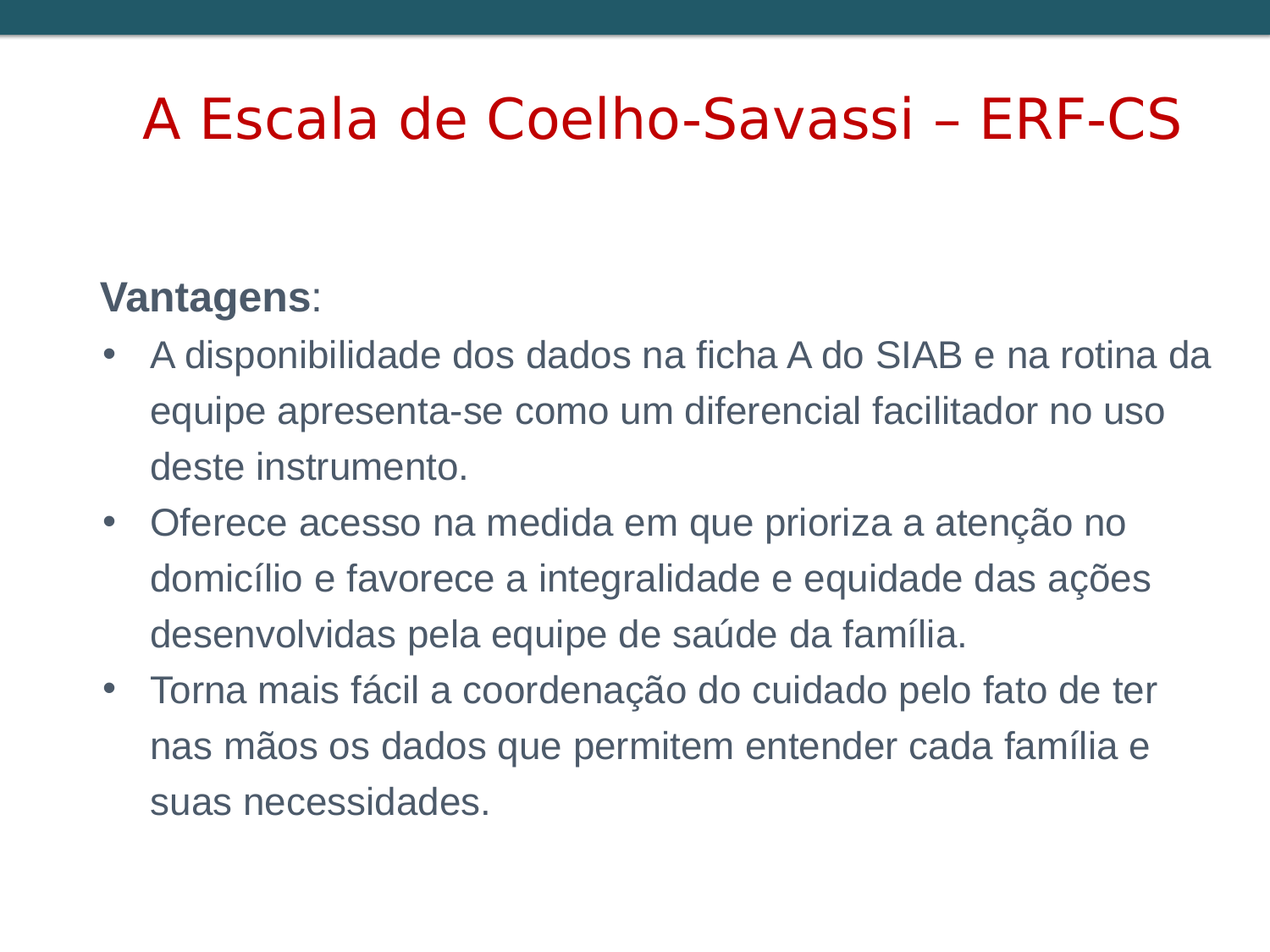

# A Escala de Coelho-Savassi – ERF-CS
Vantagens:
A disponibilidade dos dados na ficha A do SIAB e na rotina da equipe apresenta-se como um diferencial facilitador no uso deste instrumento.
Oferece acesso na medida em que prioriza a atenção no domicílio e favorece a integralidade e equidade das ações desenvolvidas pela equipe de saúde da família.
Torna mais fácil a coordenação do cuidado pelo fato de ter nas mãos os dados que permitem entender cada família e suas necessidades.